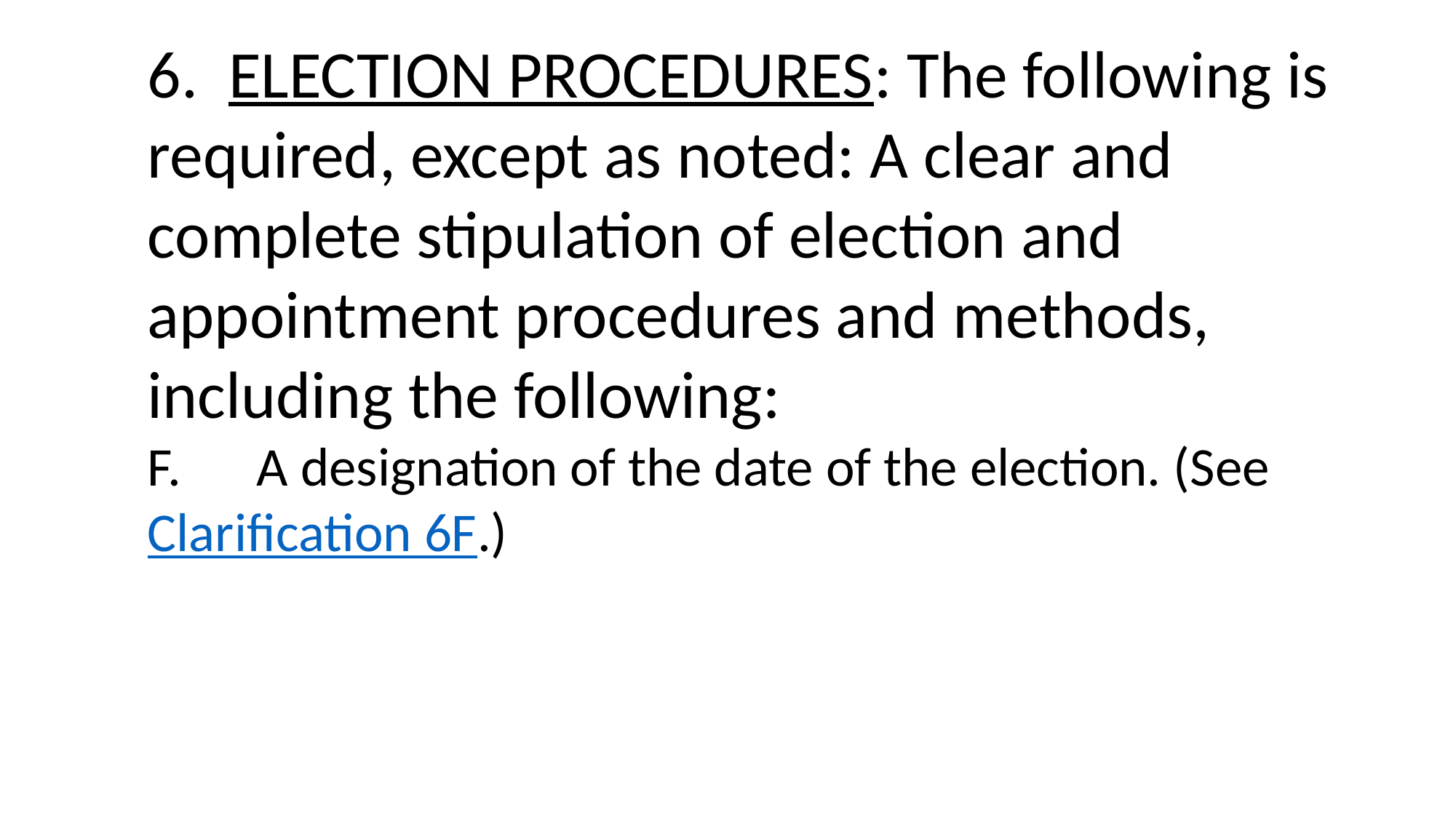

6.  ELECTION PROCEDURES: The following is required, except as noted: A clear and complete stipulation of election and appointment procedures and methods, including the following:
F. 	A designation of the date of the election. (See Clarification 6F.)